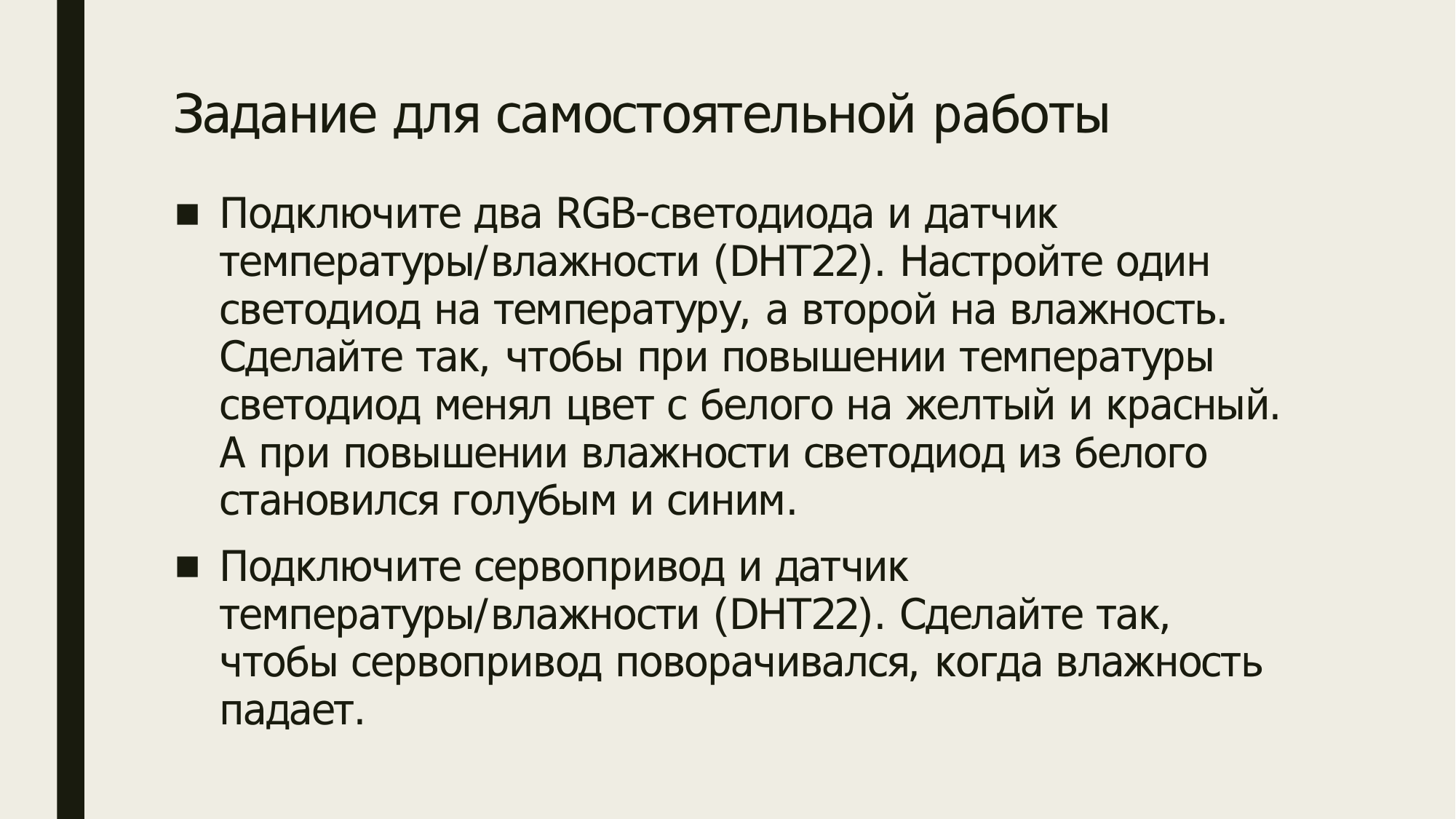

# Задание для самостоятельной работы
Подключите два RGB-светодиода и датчик температуры/влажности (DHT22). Настройте один светодиод на температуру, а второй на влажность. Сделайте так, чтобы при повышении температуры светодиод менял цвет с белого на желтый и красный. А при повышении влажности светодиод из белого становился голубым и синим.
Подключите сервопривод и датчик температуры/влажности (DHT22). Сделайте так, чтобы сервопривод поворачивался, когда влажность падает.